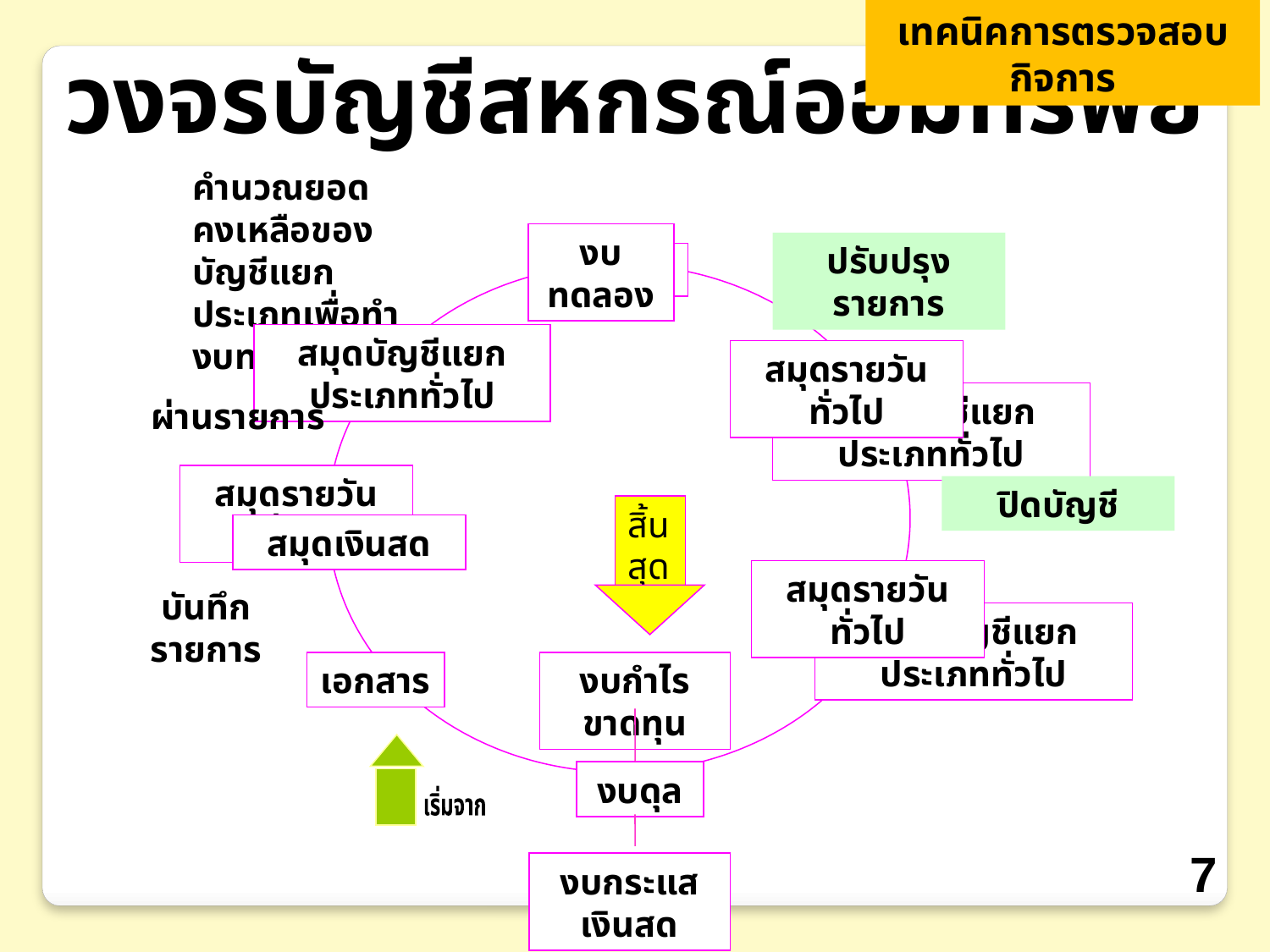

เทคนิคการตรวจสอบกิจการ
วงจรบัญชีสหกรณ์ออมทรัพย์
คำนวณยอดคงเหลือของบัญชีแยกประเภทเพื่อทำงบทดลอง
งบทดลอง
ปรับปรุงรายการ

สมุดบัญชีแยกประเภททั่วไป
สมุดรายวันทั่วไป
สมุดบัญชีแยกประเภททั่วไป
ผ่านรายการ
สมุดรายวันทั่วไป
ปิดบัญชี
สมุดเงินสด
สมุดรายวันทั่วไป
บันทึกรายการ
สมุดบัญชีแยกประเภททั่วไป
เอกสาร
งบกำไรขาดทุน

งบดุล

งบกระแสเงินสด
สิ้น สุด

เริ่มจาก
7